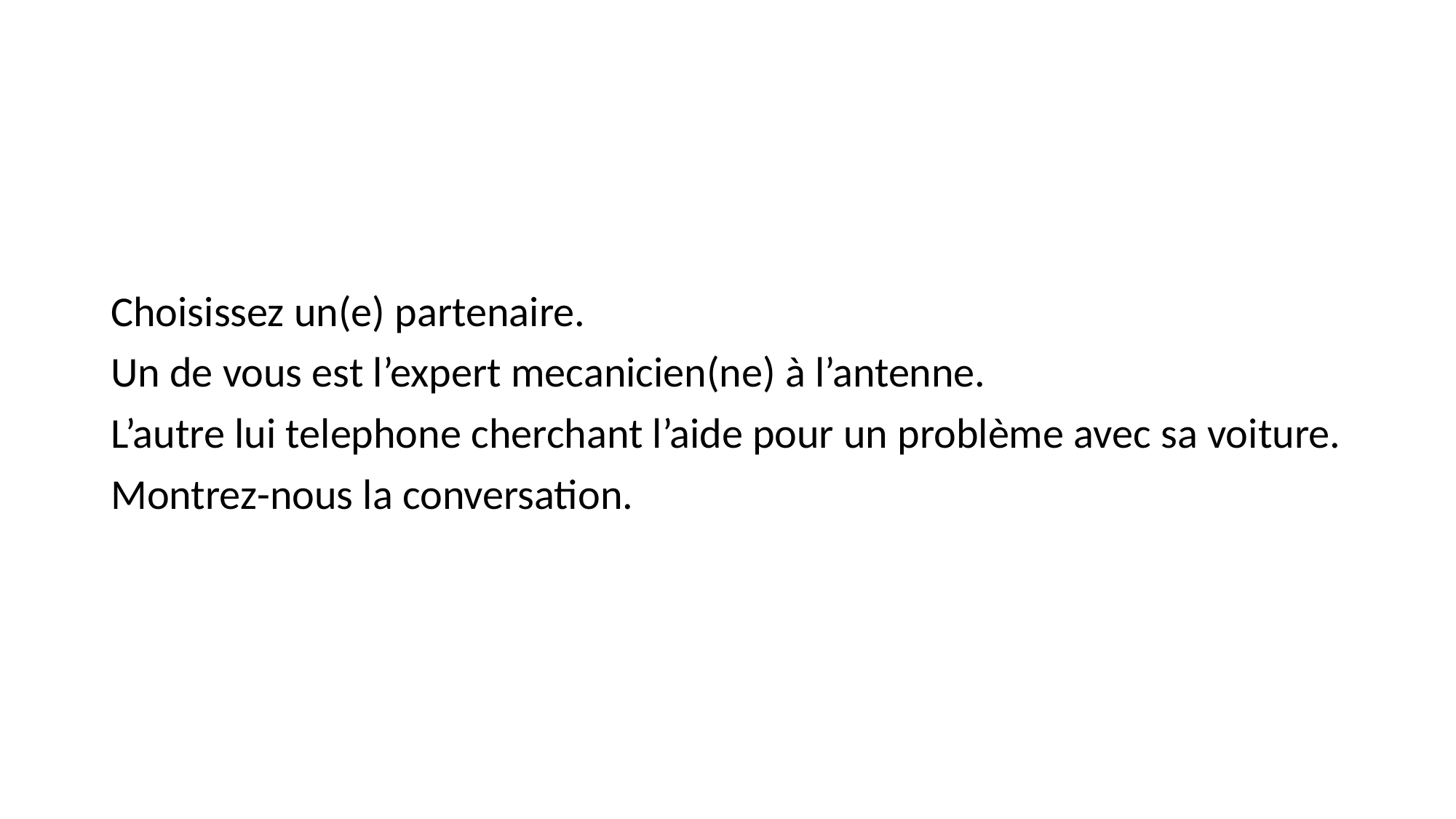

#

Choisissez un(e) partenaire.
Un de vous est l’expert mecanicien(ne) à l’antenne.
L’autre lui telephone cherchant l’aide pour un problème avec sa voiture.
Montrez-nous la conversation.